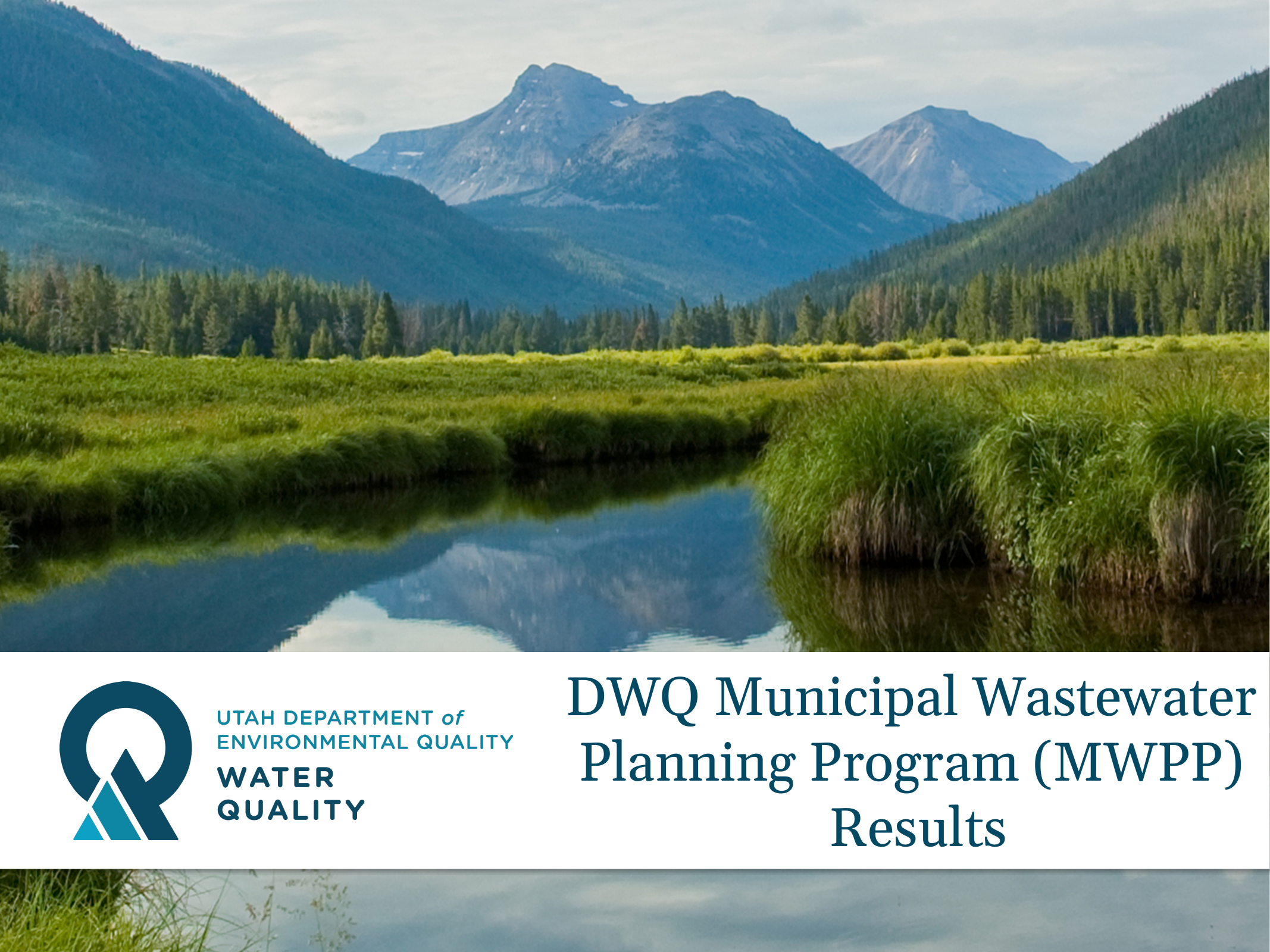

DWQ Municipal Wastewater
Planning Program (MWPP)
Results